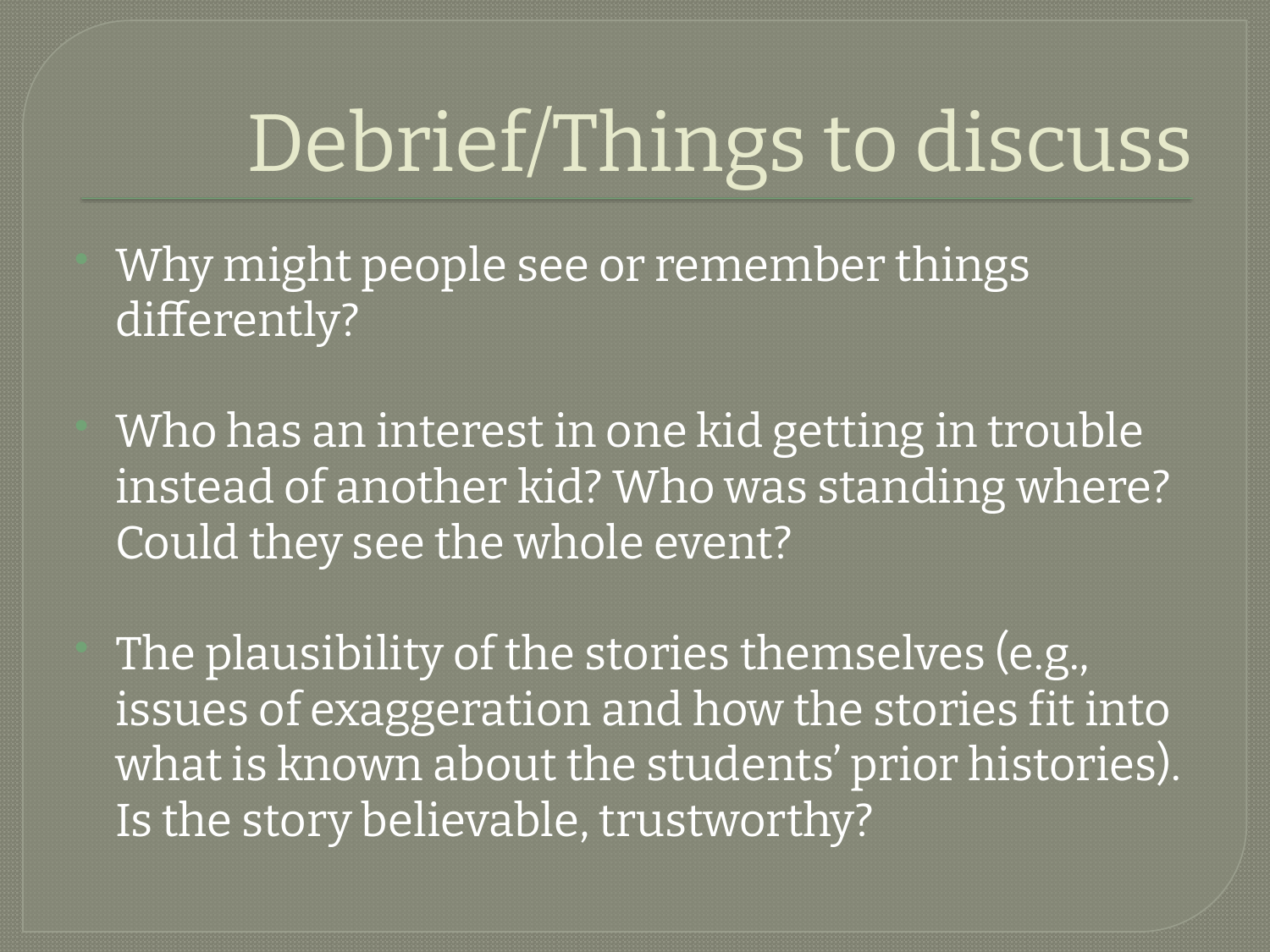

# Debrief/Things to discuss
Why might people see or remember things differently?

Who has an interest in one kid getting in trouble instead of another kid? Who was standing where? Could they see the whole event?

The plausibility of the stories themselves (e.g., issues of exaggeration and how the stories fit into what is known about the students’ prior histories). Is the story believable, trustworthy?